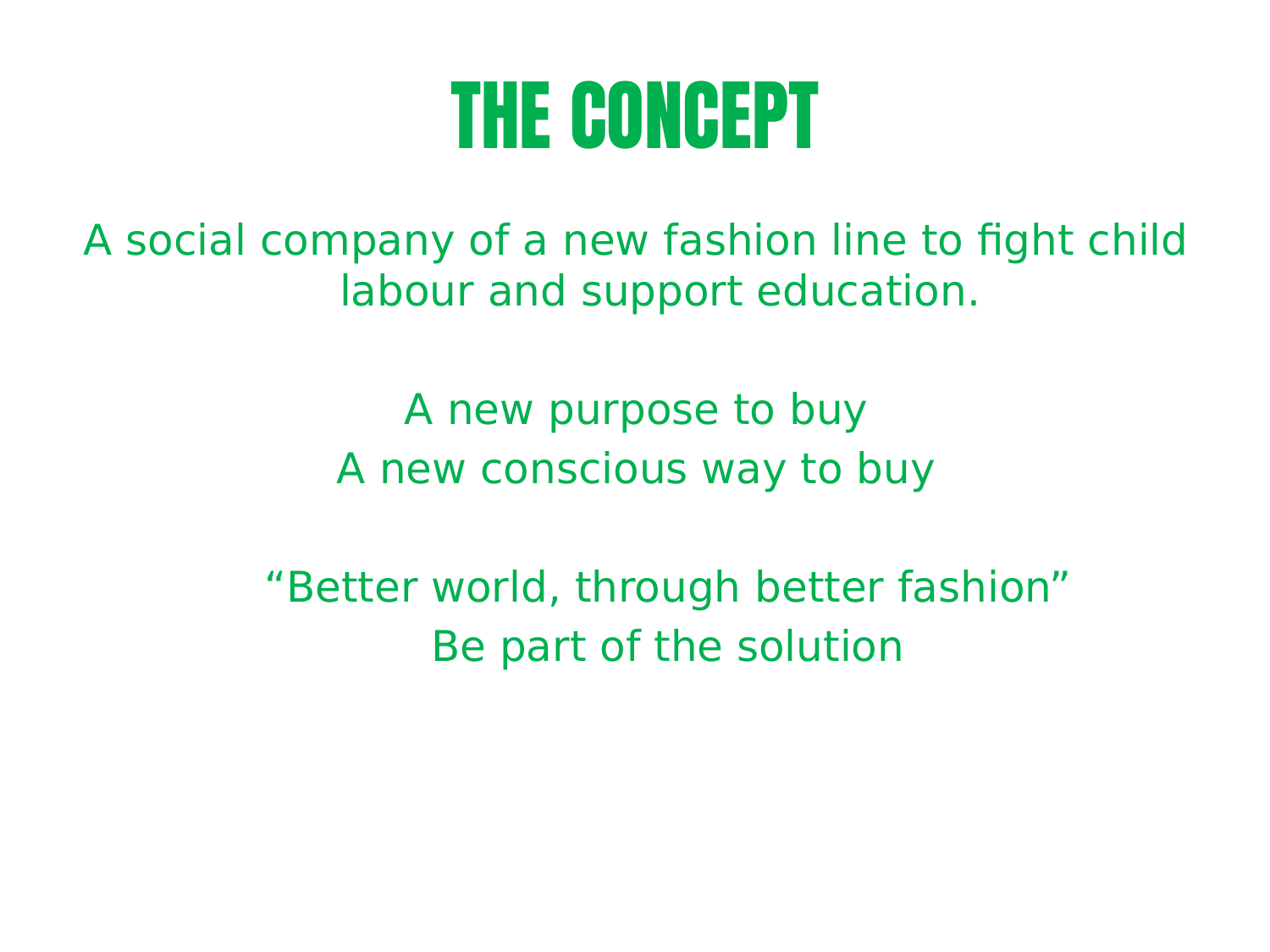

# THE CONCEPT
A social company of a new fashion line to fight child labour and support education.

A new purpose to buy
A new conscious way to buy

“Better world, through better fashion”
Be part of the solution